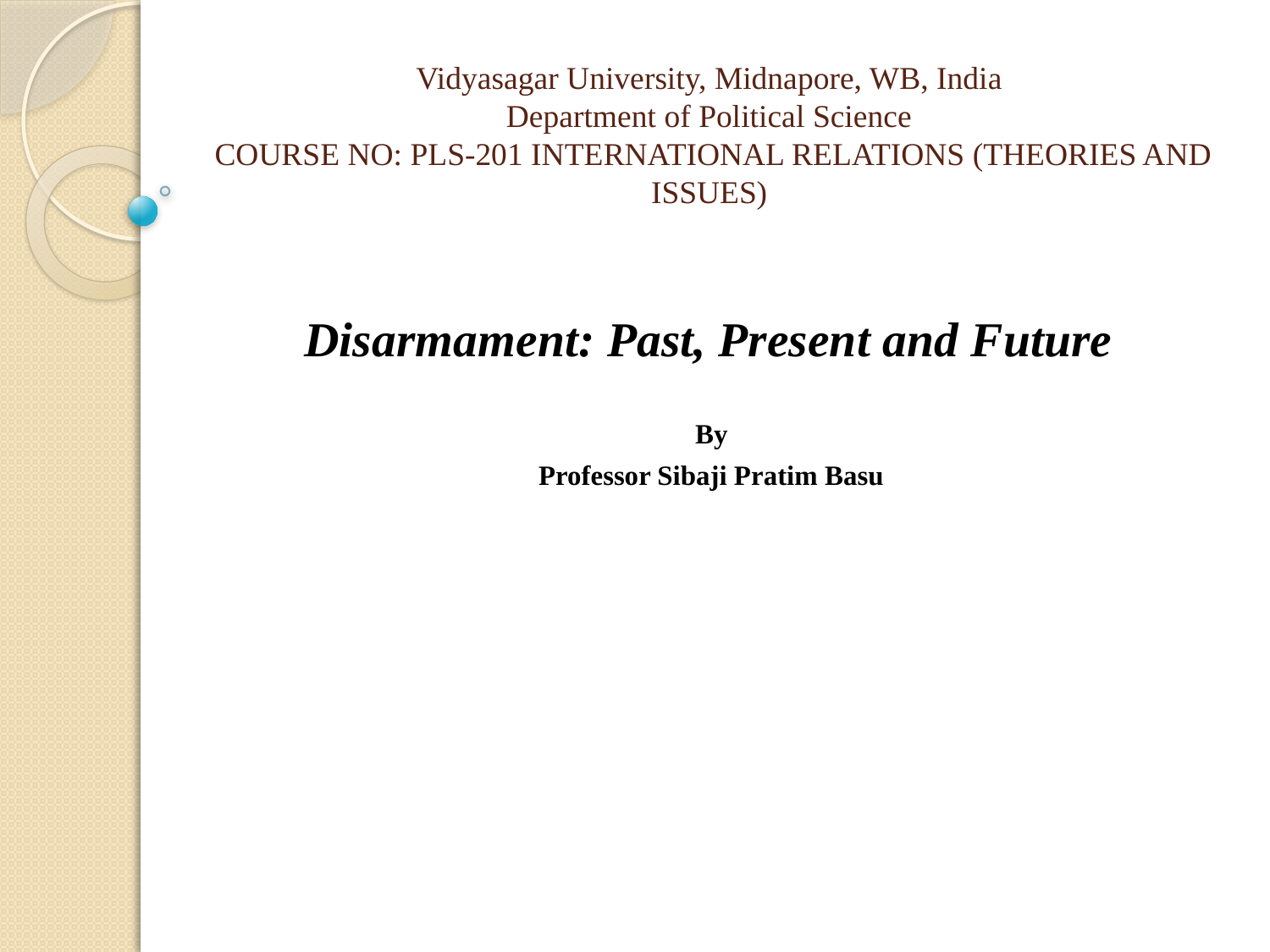

# Vidyasagar University, Midnapore, WB, India Department of Political Science COURSE NO: PLS-201 INTERNATIONAL RELATIONS (THEORIES AND ISSUES)
Disarmament: Past, Present and Future

By
Professor Sibaji Pratim Basu